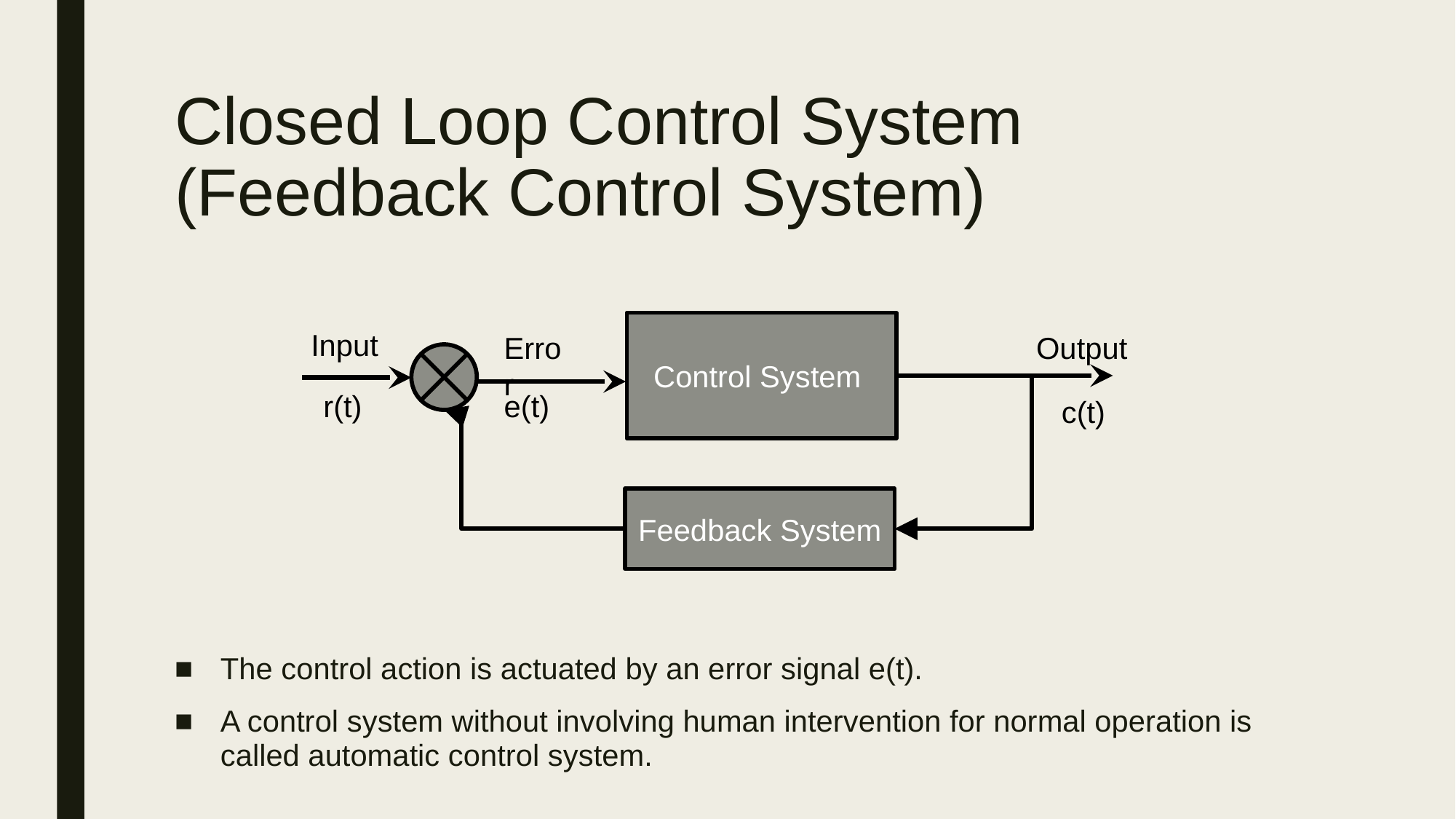

# Closed Loop Control System (Feedback Control System)
Control System
Input
Error
Output

e(t)
r(t)
c(t)
Feedback System
The control action is actuated by an error signal e(t).
A control system without involving human intervention for normal operation is called automatic control system.